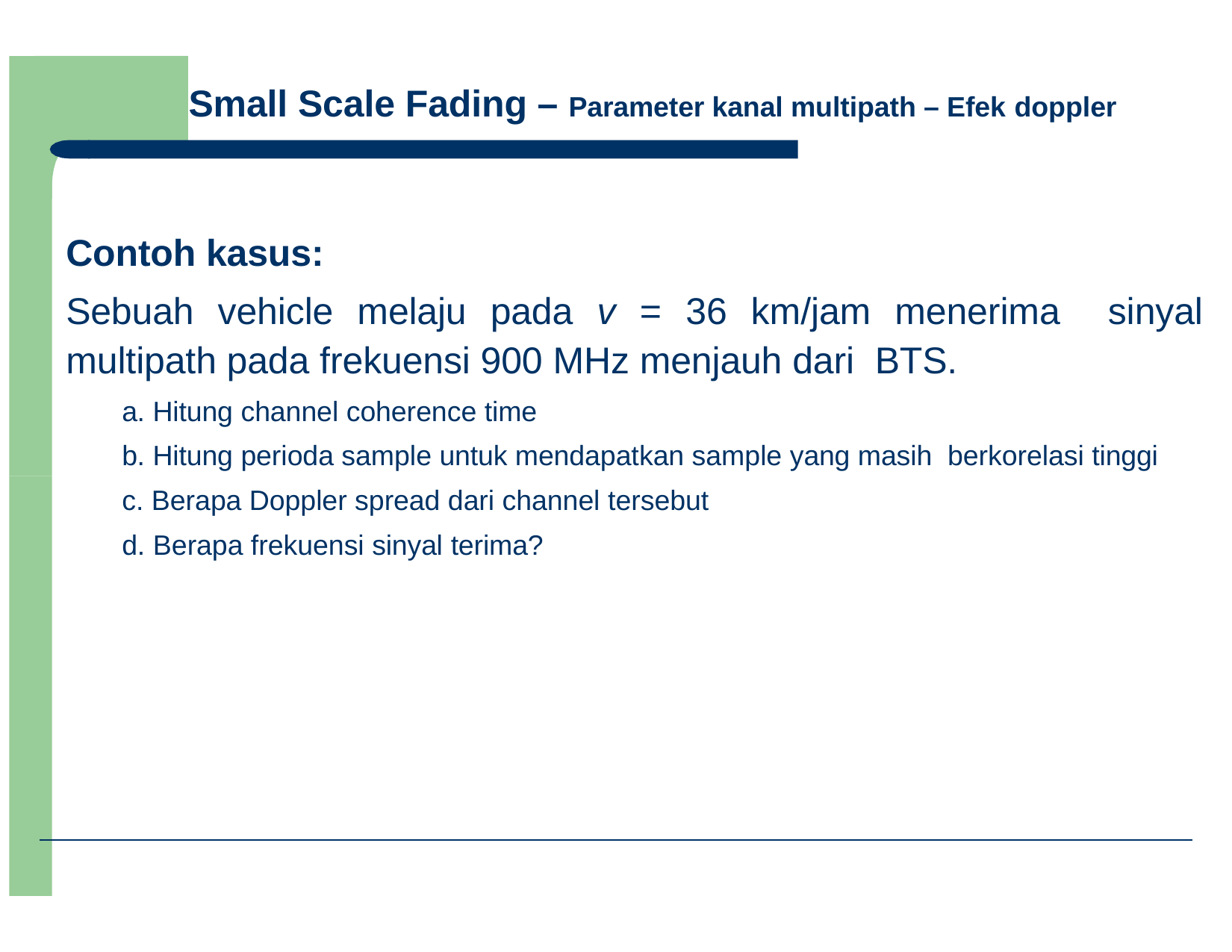

# Small Scale Fading – Parameter kanal multipath – Efek doppler
Contoh kasus:
Sebuah vehicle melaju pada v = 36 km/jam menerima  sinyal multipath pada frekuensi 900 MHz menjauh dari  BTS.
a. Hitung channel coherence time
b. Hitung perioda sample untuk mendapatkan sample yang masih  berkorelasi tinggi
c. Berapa Doppler spread dari channel tersebut
d. Berapa frekuensi sinyal terima?